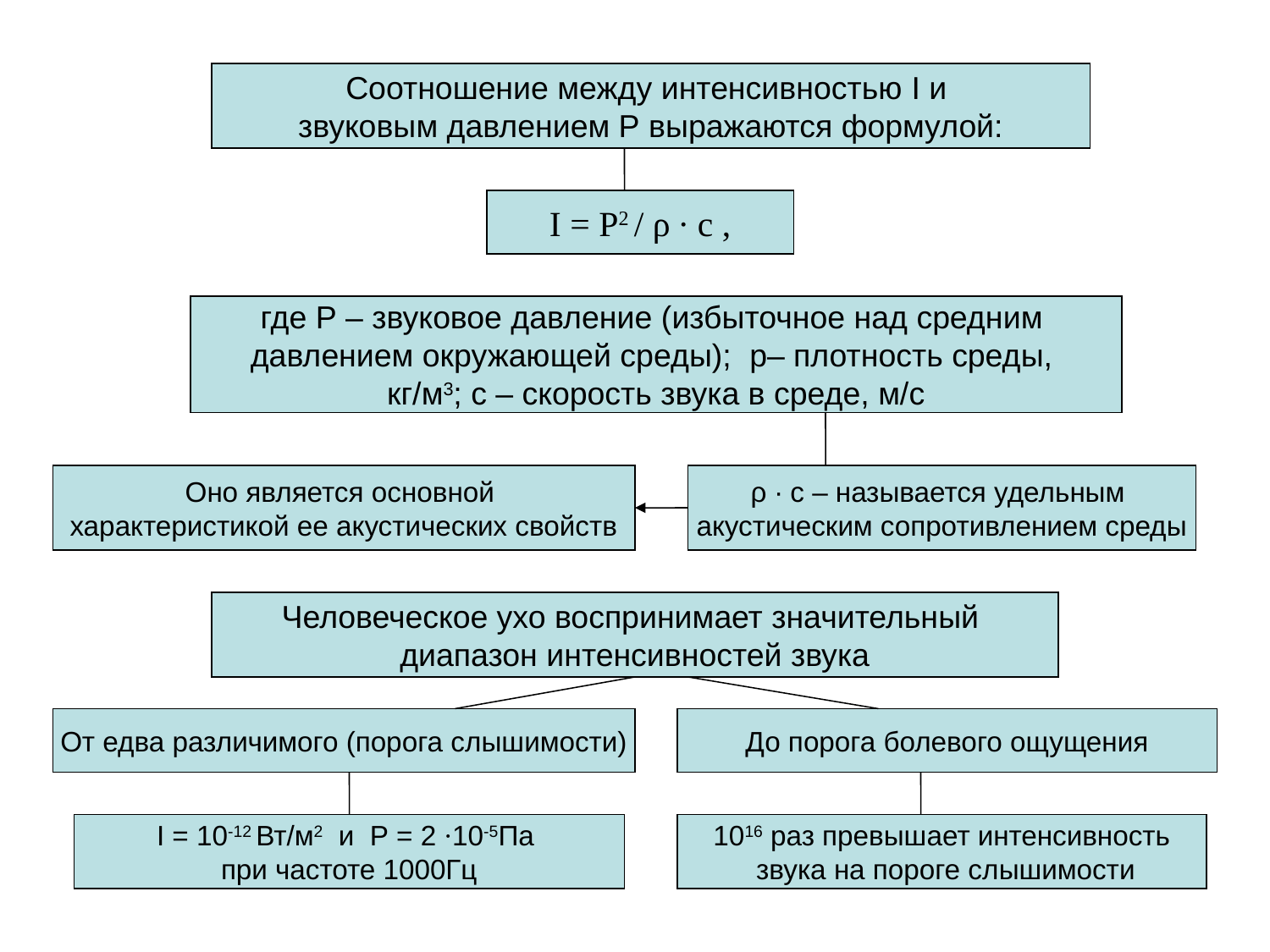

Соотношение между интенсивностью I и
звуковым давлением Р выражаются формулой:

I = P2 / ρ · с ,
где Р – звуковое давление (избыточное над средним
давлением окружающей среды);  p– плотность среды,
кг/м3; с – скорость звука в среде, м/с

Оно является основной
характеристикой ее акустических свойств
ρ · с – называется удельным
акустическим сопротивлением среды

Человеческое ухо воспринимает значительный
диапазон интенсивностей звука

От едва различимого (порога слышимости)
До порога болевого ощущения

I = 10-12 Вт/м2  и  Р = 2 ·10-5Па
при частоте 1000Гц
1016 раз превышает интенсивность
 звука на пороге слышимости